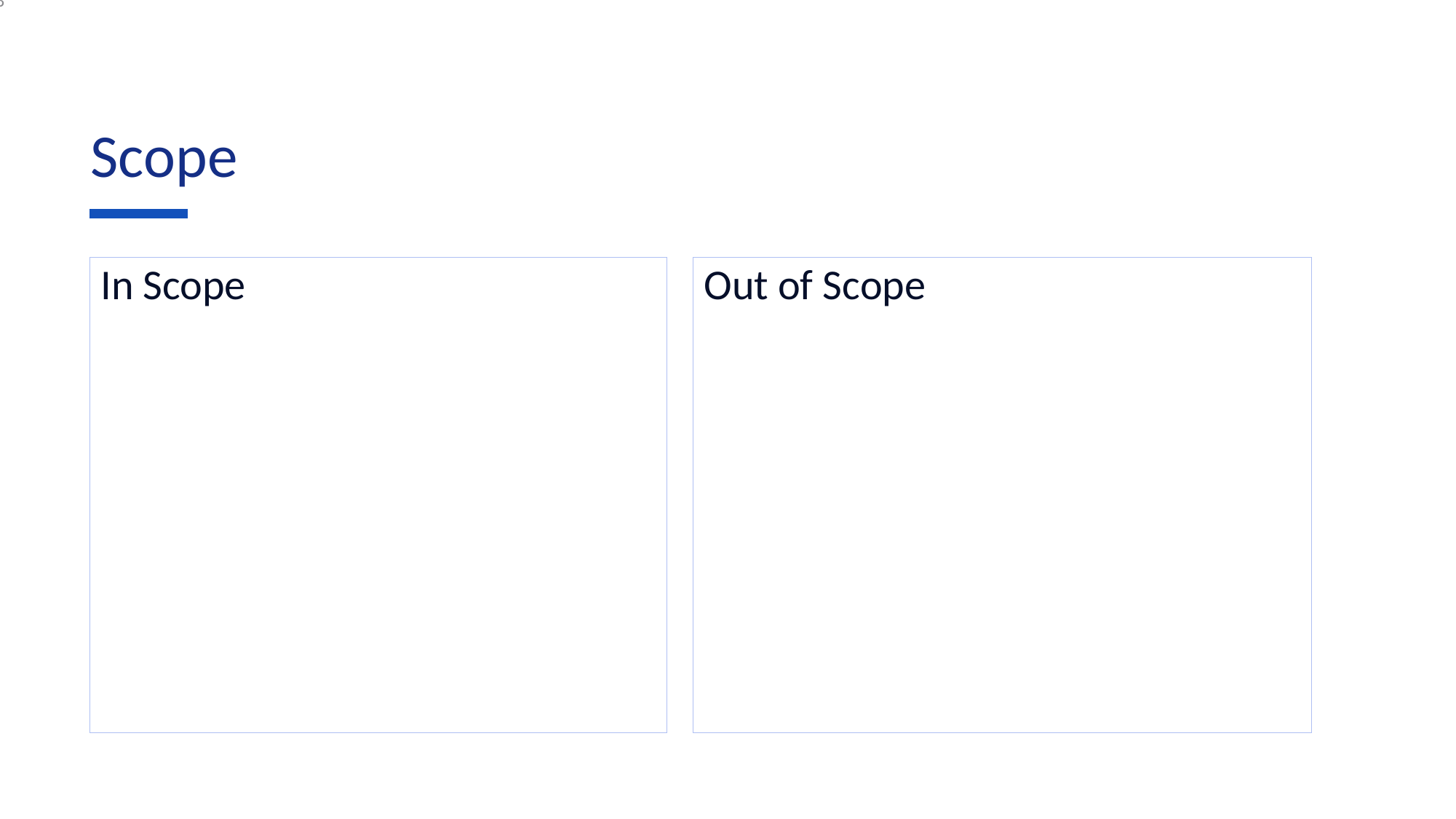

8
# Scope
In Scope

Out of Scope